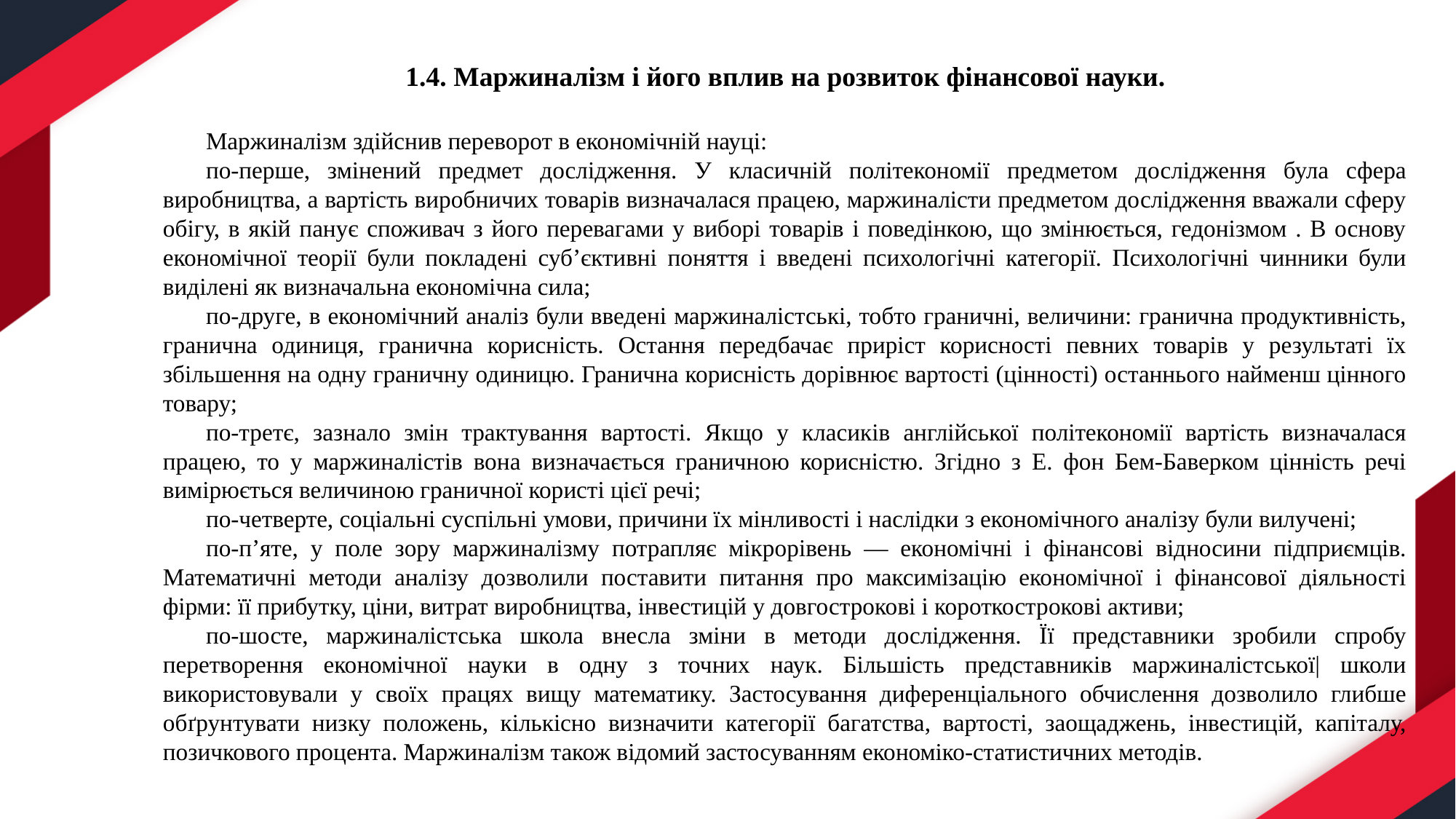

1.4. Маржиналізм і його вплив на розвиток фінансової науки.
Маржиналізм здійснив переворот в економічній науці:
по-перше, змінений предмет дослідження. У класичній політекономії предметом дослідження була сфера виробництва, а вартість виробничих товарів визначалася працею, маржиналісти предметом дослідження вважали сферу обігу, в якій панує споживач з його перевагами у виборі товарів і поведінкою, що змінюється, гедонізмом . В основу економічної теорії були покладені суб’єктивні поняття і введені психологічні категорії. Психологічні чинники були виділені як визначальна економічна сила;
по-друге, в економічний аналіз були введені маржиналістські, тобто граничні, величини: гранична продуктивність, гранична одиниця, гранична корисність. Остання передбачає приріст корисності певних товарів у результаті їх збільшення на одну граничну одиницю. Гранична корисність дорівнює вартості (цінності) останнього найменш цінного товару;
по-третє, зазнало змін трактування вартості. Якщо у класиків англійської політекономії вартість визначалася працею, то у маржиналістів вона визначається граничною корисністю. Згідно з Е. фон Бем-Баверком цінність речі вимірюється величиною граничної користі цієї речі;
по-четверте, соціальні суспільні умови, причини їх мінливості і наслідки з економічного аналізу були вилучені;
по-п’яте, у поле зору маржиналізму потрапляє мікрорівень — економічні і фінансові відносини підприємців. Математичні методи аналізу дозволили поставити питання про максимізацію економічної і фінансової діяльності фірми: її прибутку, ціни, витрат виробництва, інвестицій у довгострокові і короткострокові активи;
по-шосте, маржиналістська школа внесла зміни в методи дослідження. Її представники зробили спробу перетворення економічної науки в одну з точних наук. Більшість представників маржиналістської| школи використовували у своїх працях вищу математику. Застосування диференціального обчислення дозволило глибше обґрунтувати низку положень, кількісно визначити категорії багатства, вартості, заощаджень, інвестицій, капіталу, позичкового процента. Маржиналізм також відомий застосуванням економіко-статистичних методів.